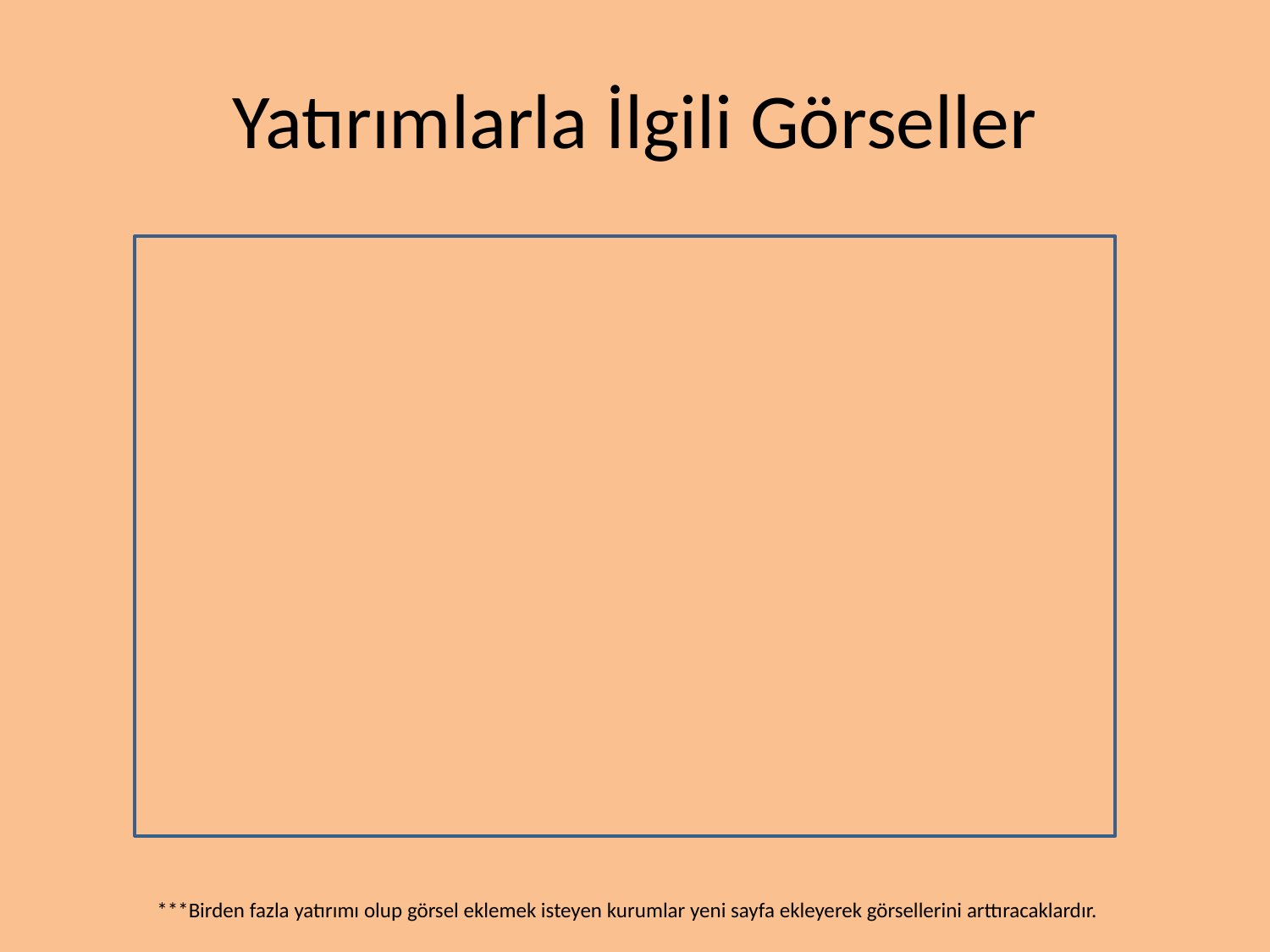

# Yatırımlarla İlgili Görseller

***Birden fazla yatırımı olup görsel eklemek isteyen kurumlar yeni sayfa ekleyerek görsellerini arttıracaklardır.